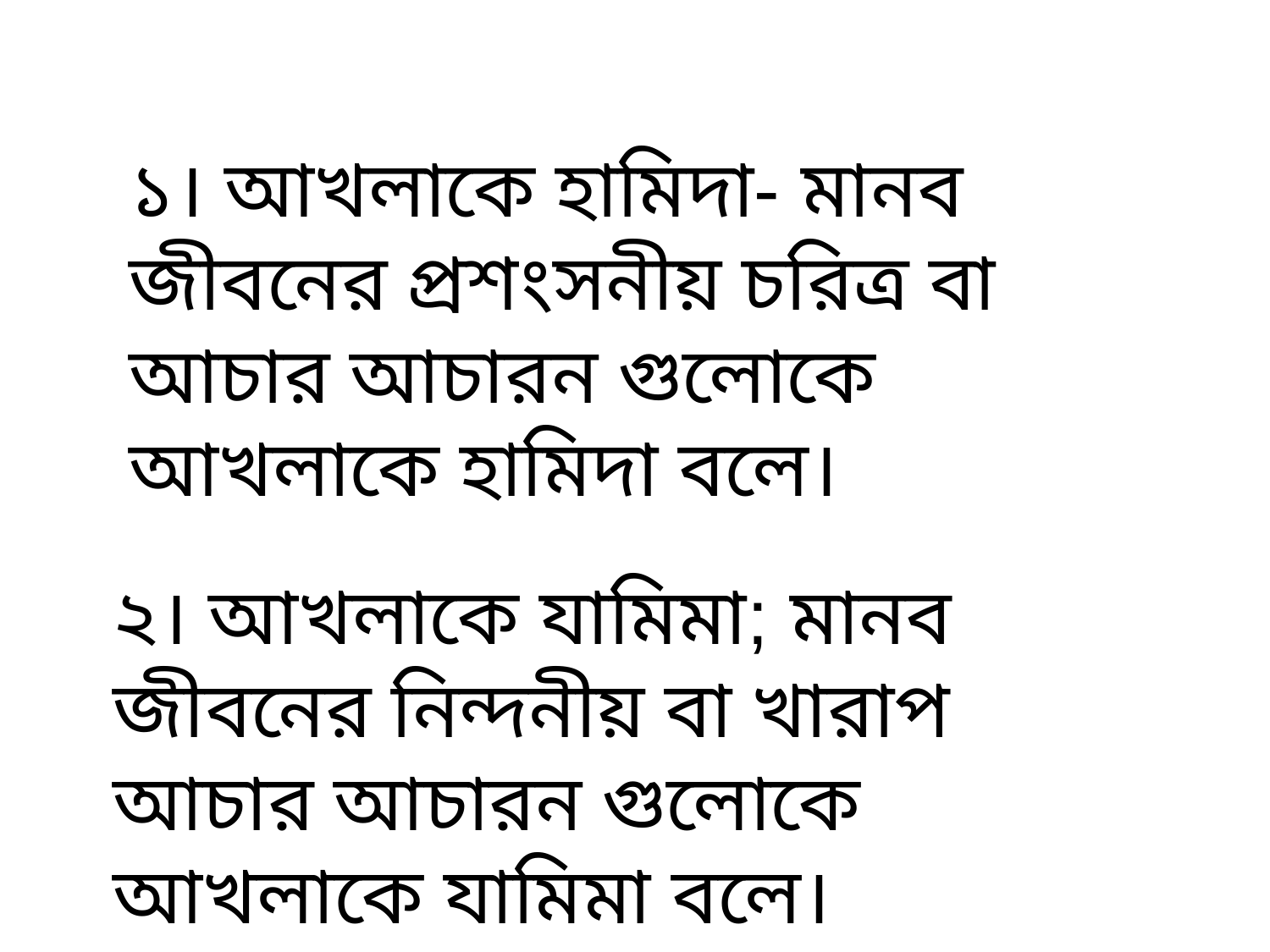

১। আখলাকে হামিদা- মানব জীবনের প্রশংসনীয় চরিত্র বা আচার আচারন গুলোকে আখলাকে হামিদা বলে।
# ২। আখলাকে যামিমা; মানব জীবনের নিন্দনীয় বা খারাপ আচার আচারন গুলোকে আখলাকে যামিমা বলে।